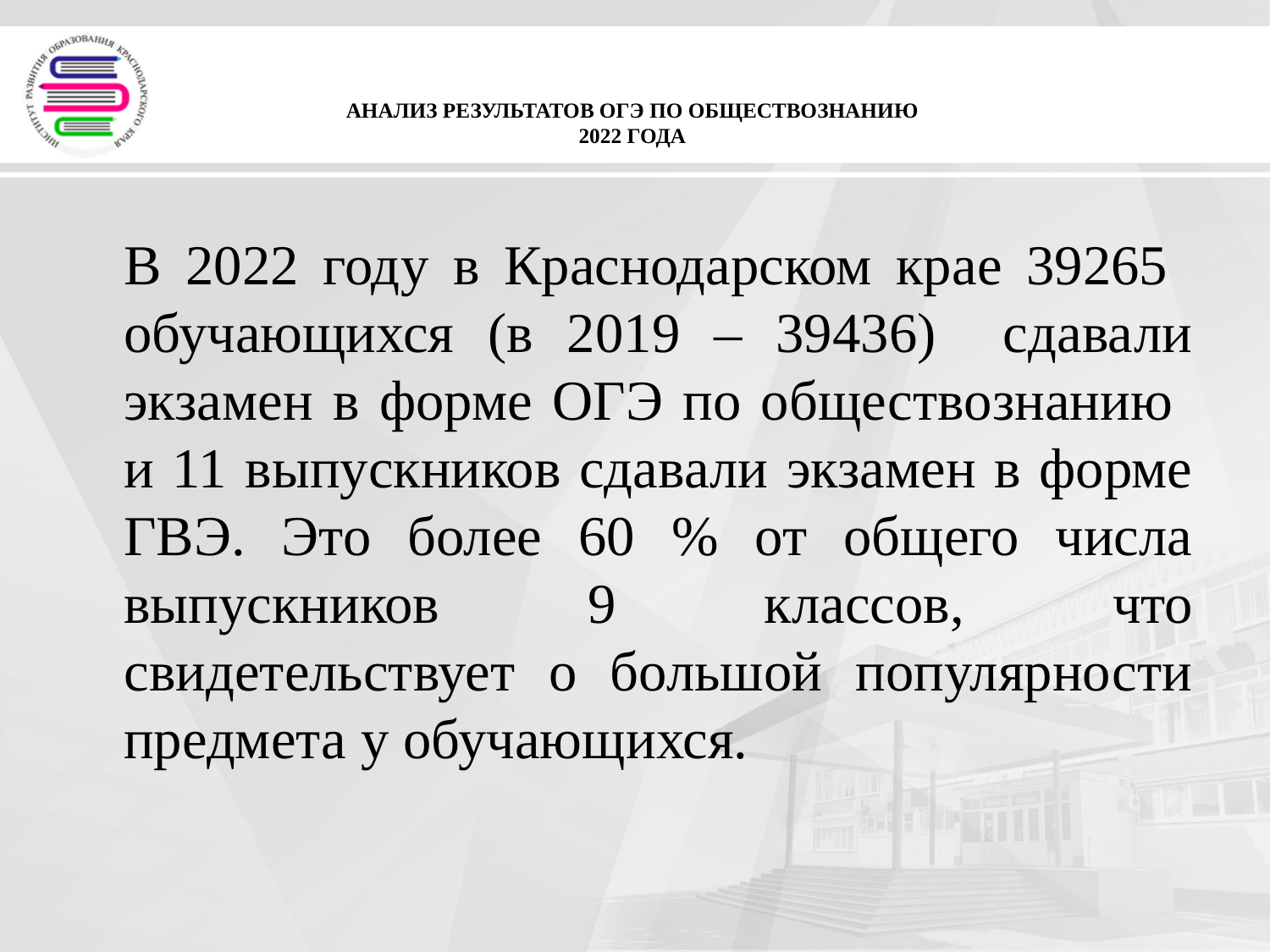

# АНАЛИЗ РЕЗУЛЬТАТОВ ОГЭ ПО ОБЩЕСТВОЗНАНИЮ 2022 ГОДА
	В 2022 году в Краснодарском крае 39265  обучающихся (в 2019 – 39436)  сдавали экзамен в форме ОГЭ по обществознанию  и 11 выпускников сдавали экзамен в форме ГВЭ. Это более 60 % от общего числа выпускников 9 классов, что свидетельствует о большой популярности предмета у обучающихся.